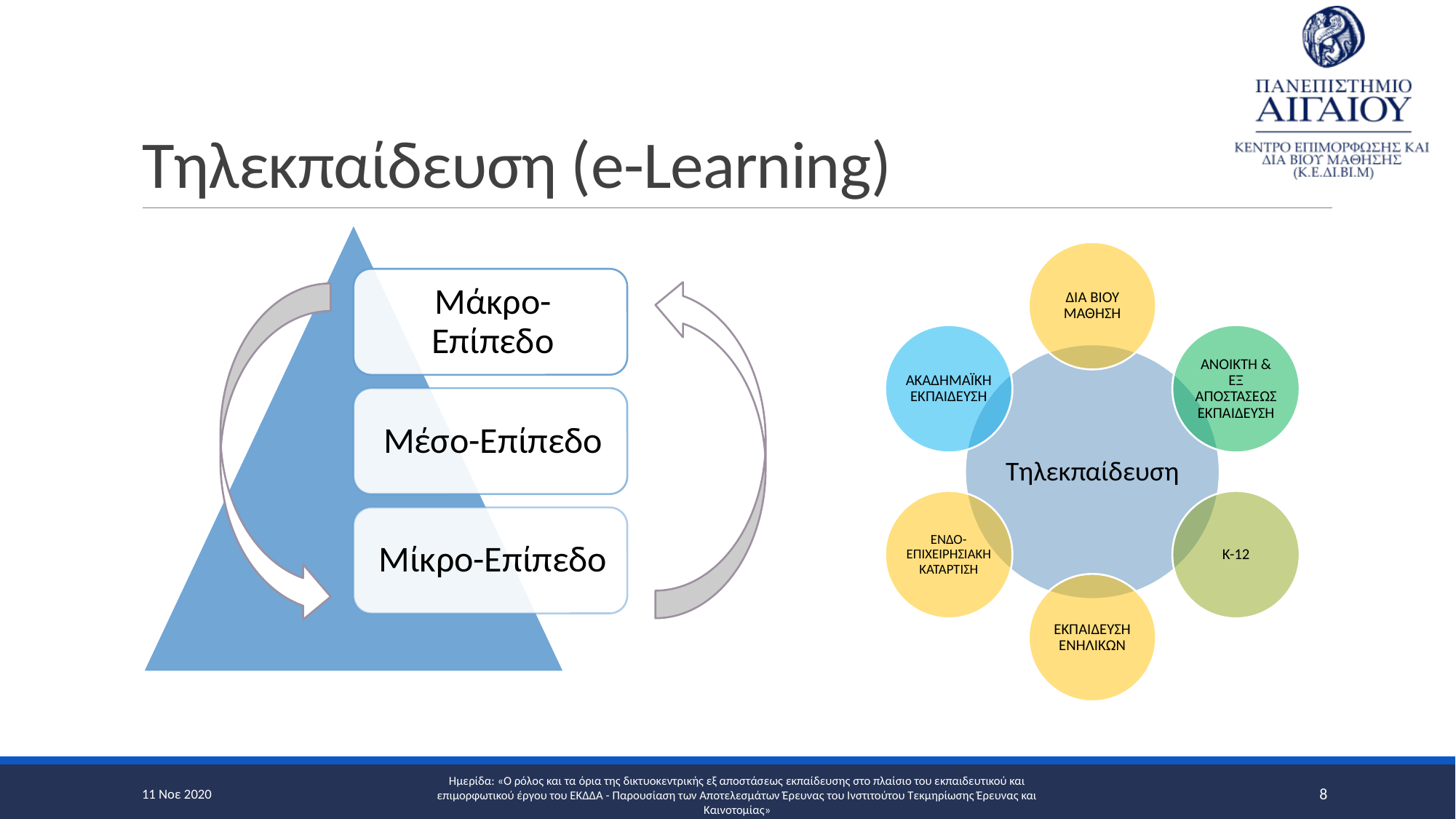

# Τηλεκπαίδευση (e-Learning)
Μάκρο-Επίπεδο
Μέσο-Επίπεδο
Μίκρο-Επίπεδο
Τηλεκπαίδευση
ΔΙΑ ΒΙΟΥ ΜΑΘΗΣΗ
ΑΝΟΙΚΤΗ & ΕΞ ΑΠΟΣΤΑΣΕΩΣ ΕΚΠΑΙΔΕΥΣΗ
K-12
ΕΚΠΑΙΔΕΥΣΗ ΕΝΗΛΙΚΩΝ
ΕΝΔΟ-ΕΠΙΧΕΙΡΗΣΙΑΚΗ ΚΑΤΑΡΤΙΣΗ
ΑΚΑΔΗΜΑΪΚΗ ΕΚΠΑΙΔΕΥΣΗ

11 Νοε 2020
8